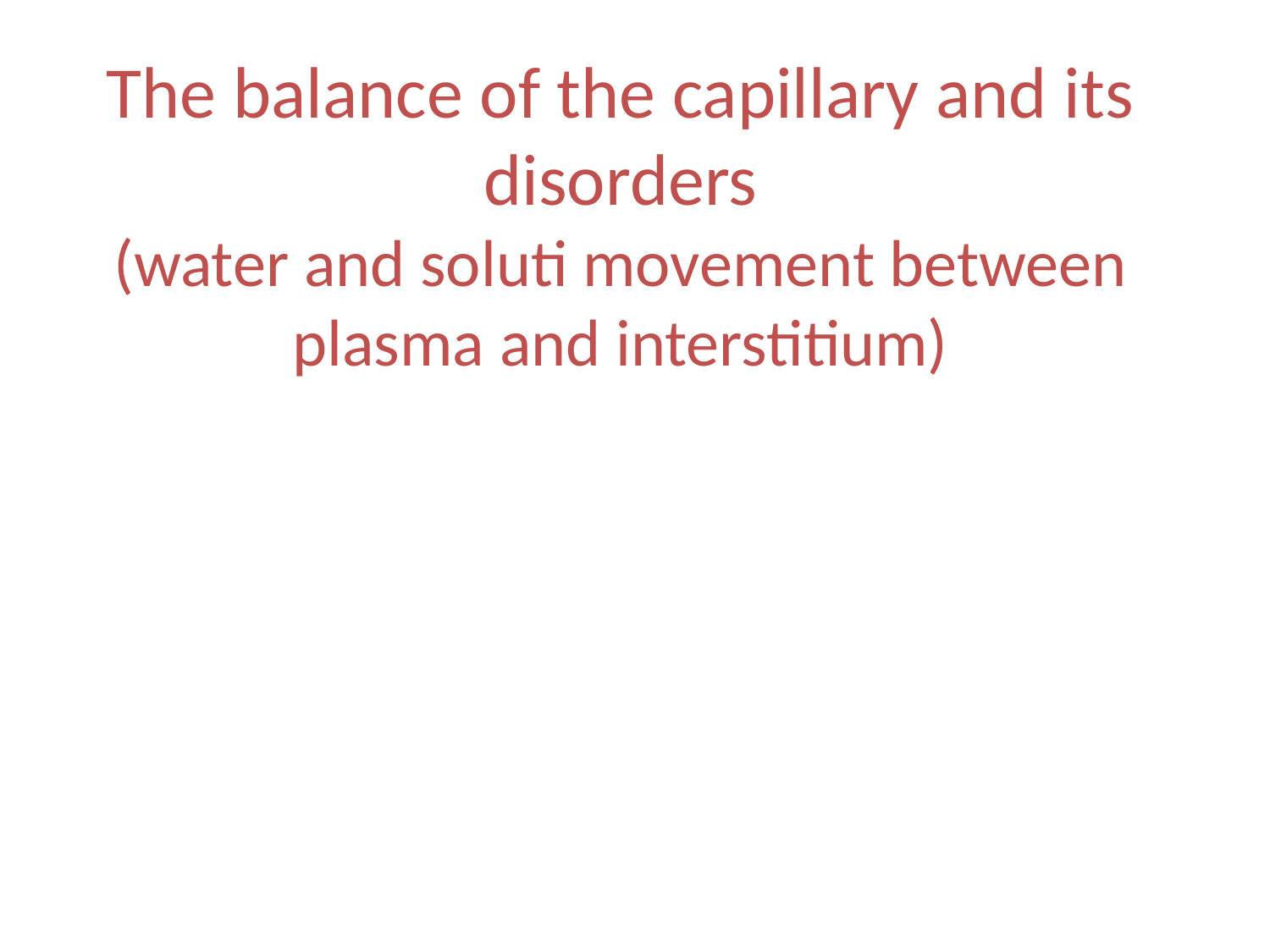

# The balance of the capillary and its disorders (water and soluti movement between plasma and interstitium)